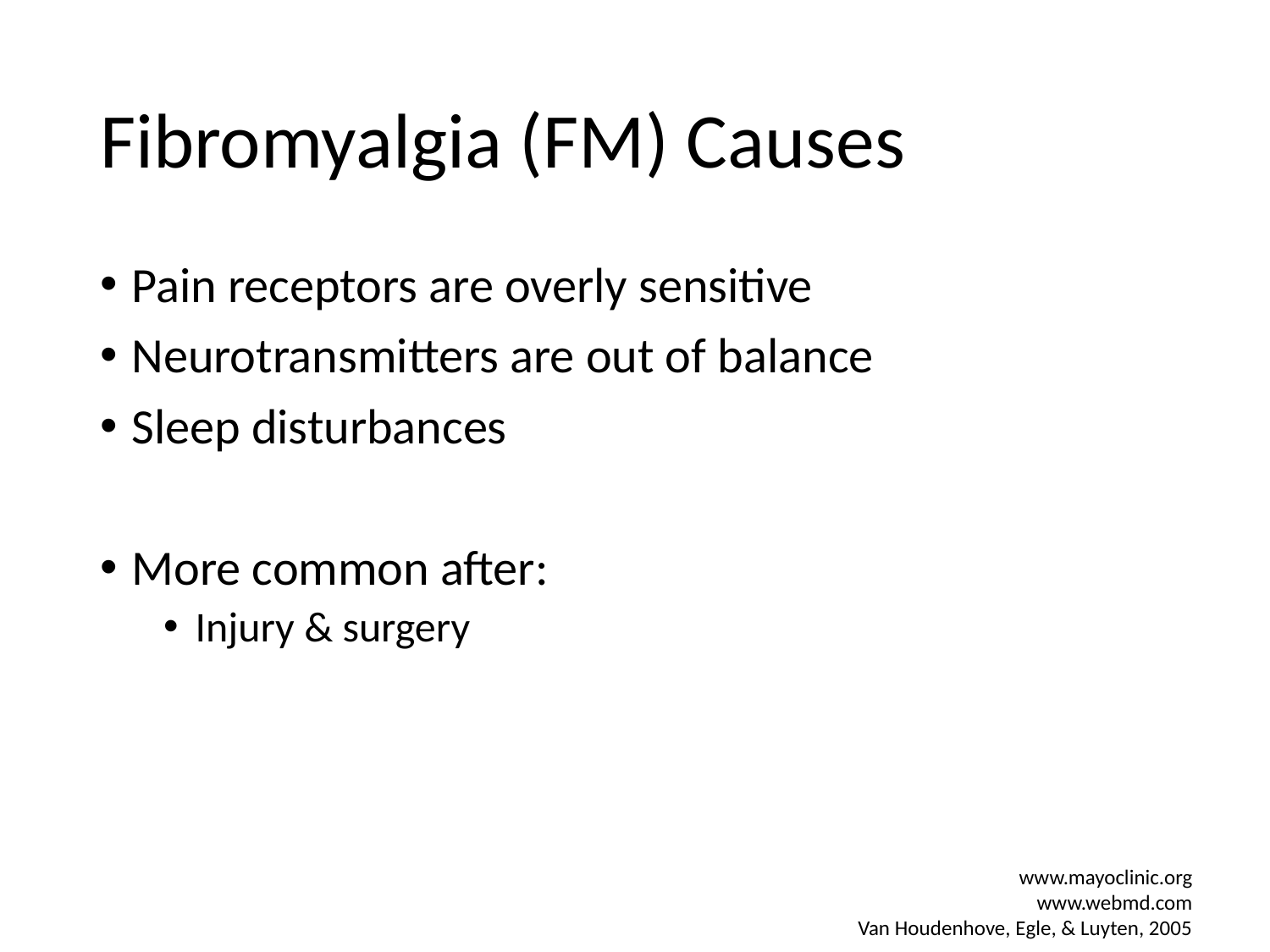

# Fibromyalgia (FM) Causes
Pain receptors are overly sensitive
Neurotransmitters are out of balance
Sleep disturbances

More common after:
Injury & surgery

www.mayoclinic.org
www.webmd.com
Van Houdenhove, Egle, & Luyten, 2005